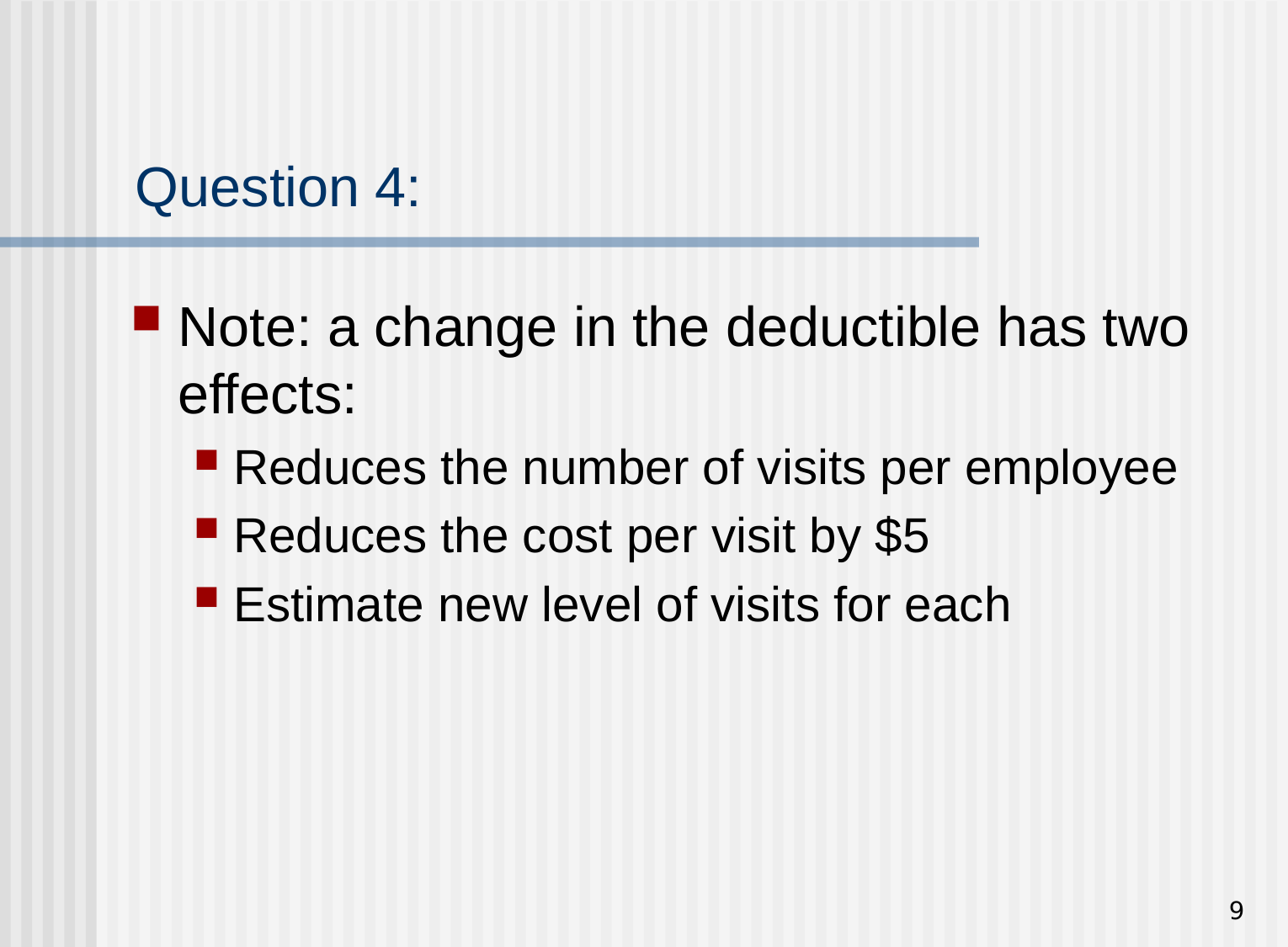

# Question 4:
Note: a change in the deductible has two effects:
Reduces the number of visits per employee
Reduces the cost per visit by $5
Estimate new level of visits for each
9